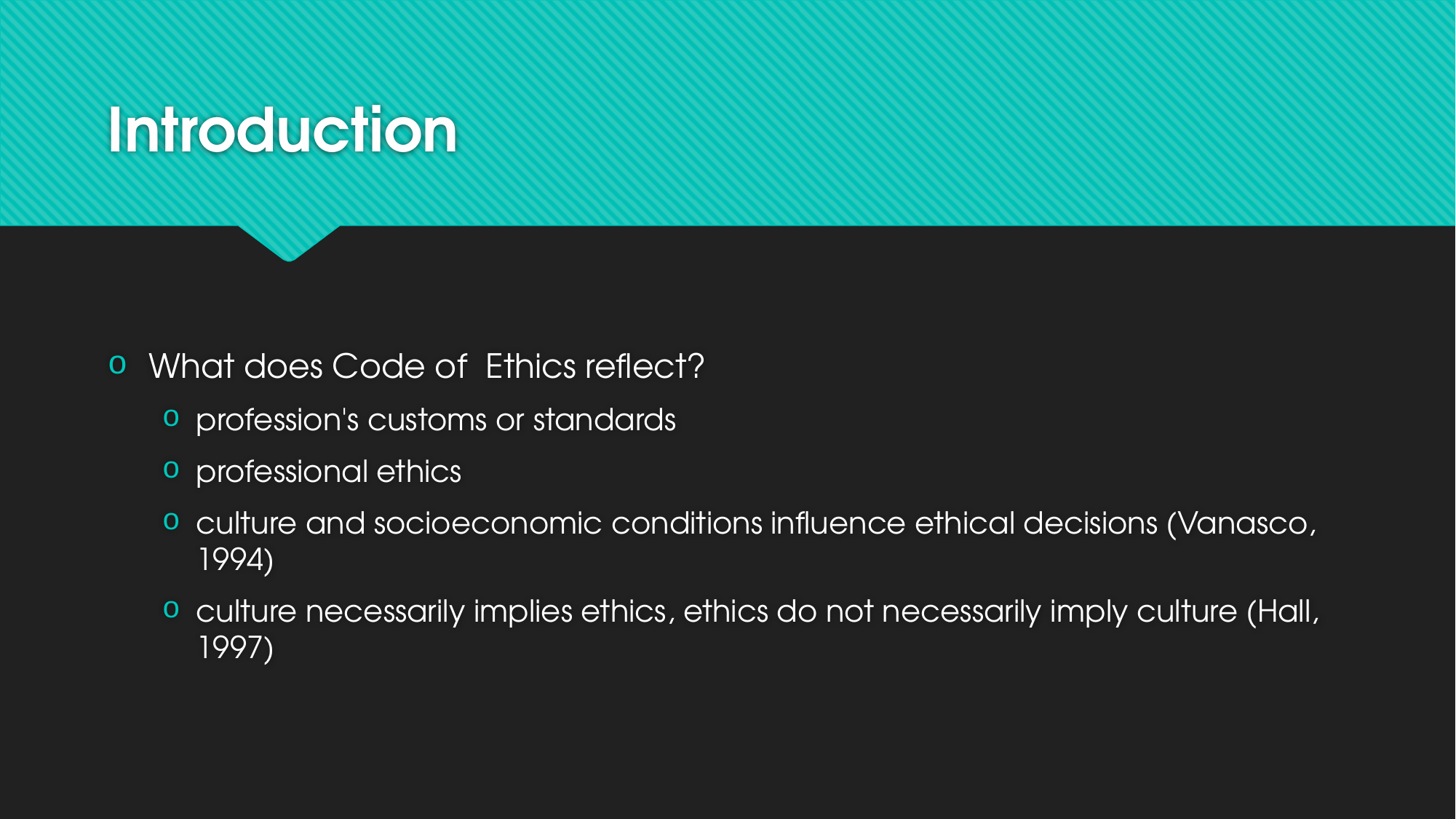

# Introduction

What does Code of  Ethics reflect?
profession's customs or standards
professional ethics
culture and socioeconomic conditions influence ethical decisions (Vanasco, 1994)
culture necessarily implies ethics, ethics do not necessarily imply culture (Hall, 1997)